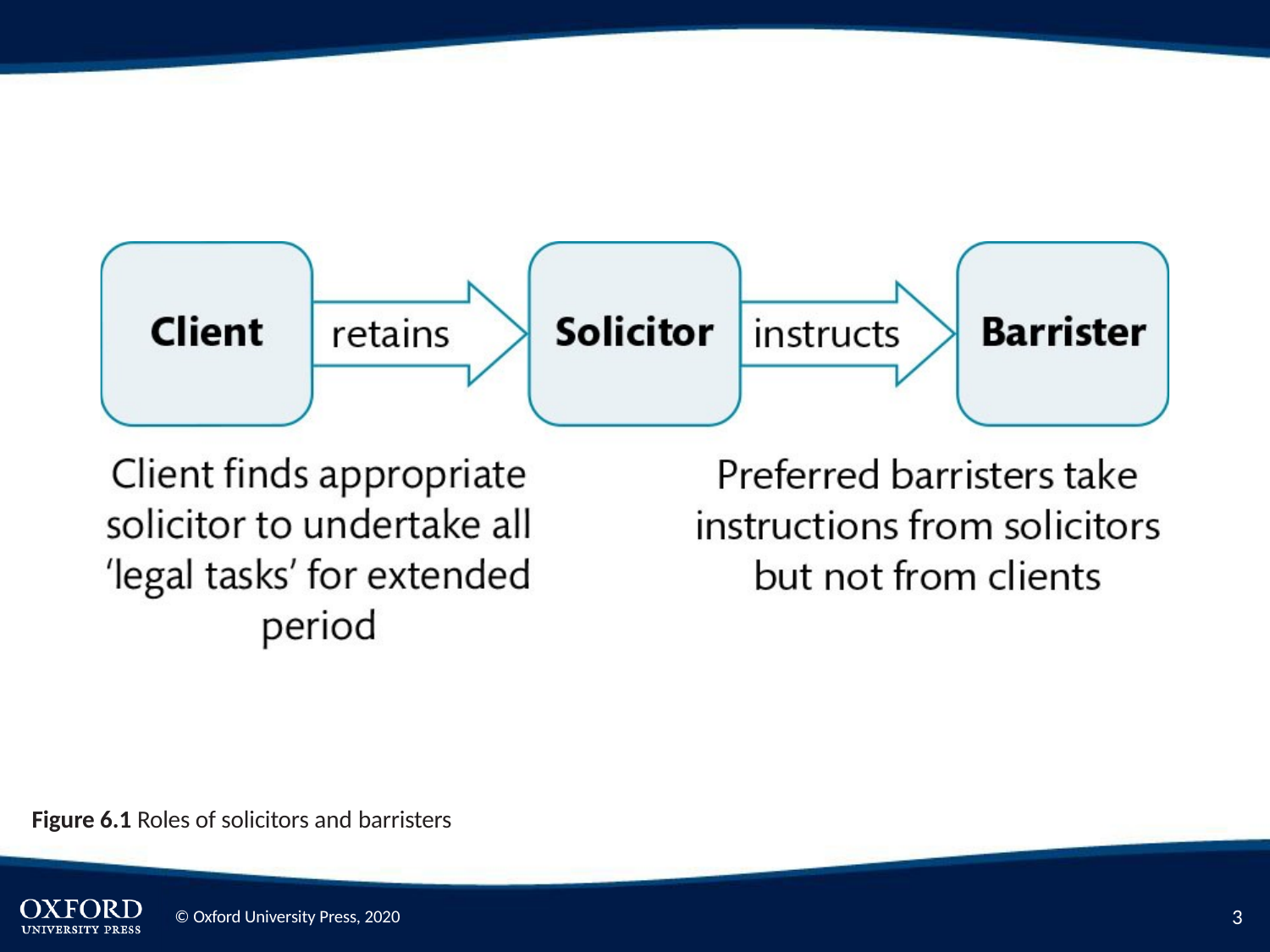

Figure 6.1 Roles of solicitors and barristers
3
© Oxford University Press, 2020